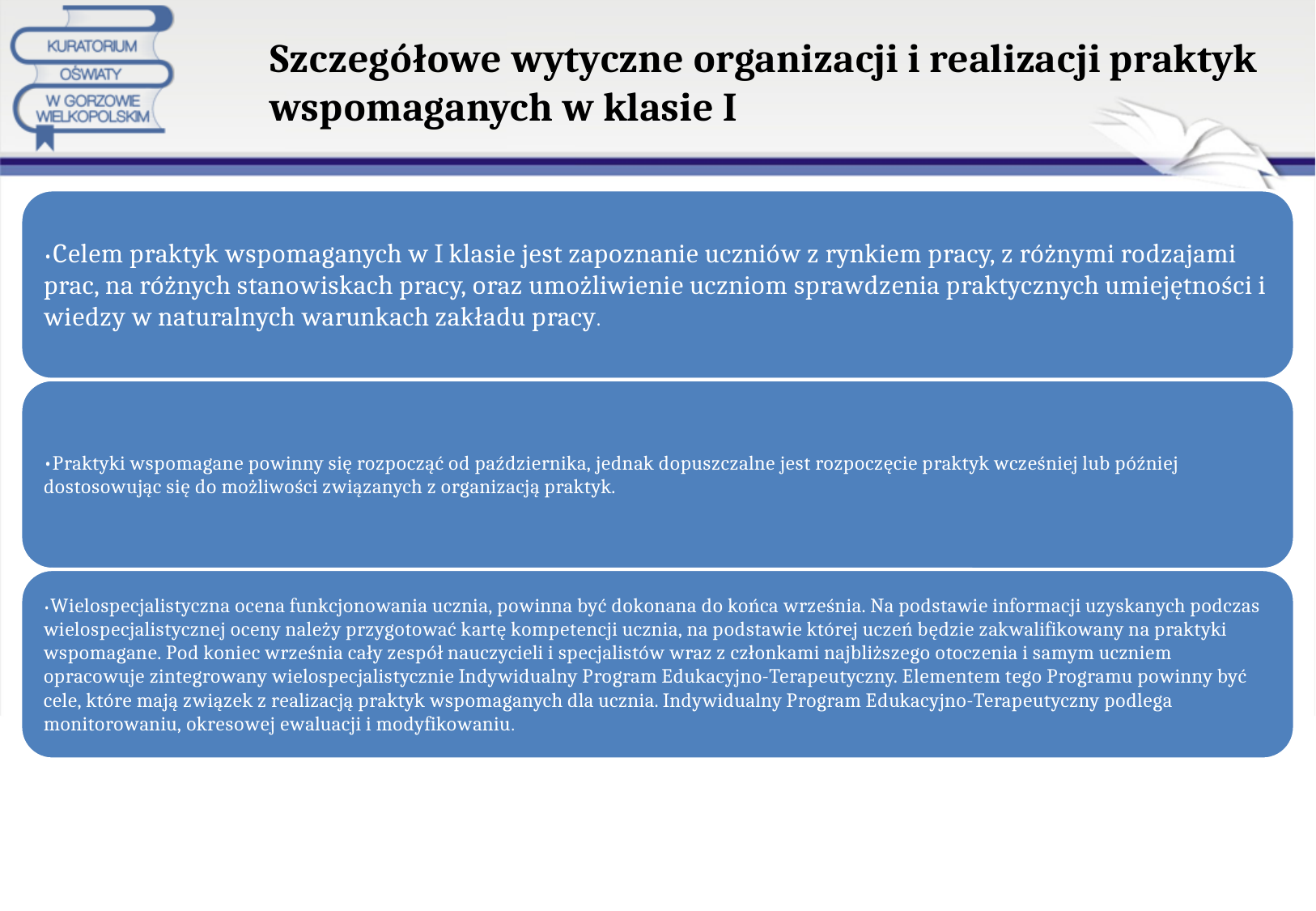

# Szczegółowe wytyczne organizacji i realizacji praktyk wspomaganych w klasie I
•Celem praktyk wspomaganych w I klasie jest zapoznanie uczniów z rynkiem pracy, z różnymi rodzajami prac, na różnych stanowiskach pracy, oraz umożliwienie uczniom sprawdzenia praktycznych umiejętności i wiedzy w naturalnych warunkach zakładu pracy.
•Praktyki wspomagane powinny się rozpocząć od października, jednak dopuszczalne jest rozpoczęcie praktyk wcześniej lub później dostosowując się do możliwości związanych z organizacją praktyk.
•Wielospecjalistyczna ocena funkcjonowania ucznia, powinna być dokonana do końca września. Na podstawie informacji uzyskanych podczas wielospecjalistycznej oceny należy przygotować kartę kompetencji ucznia, na podstawie której uczeń będzie zakwalifikowany na praktyki wspomagane. Pod koniec września cały zespół nauczycieli i specjalistów wraz z członkami najbliższego otoczenia i samym uczniem opracowuje zintegrowany wielospecjalistycznie Indywidualny Program Edukacyjno-Terapeutyczny. Elementem tego Programu powinny być cele, które mają związek z realizacją praktyk wspomaganych dla ucznia. Indywidualny Program Edukacyjno-Terapeutyczny podlega monitorowaniu, okresowej ewaluacji i modyfikowaniu.